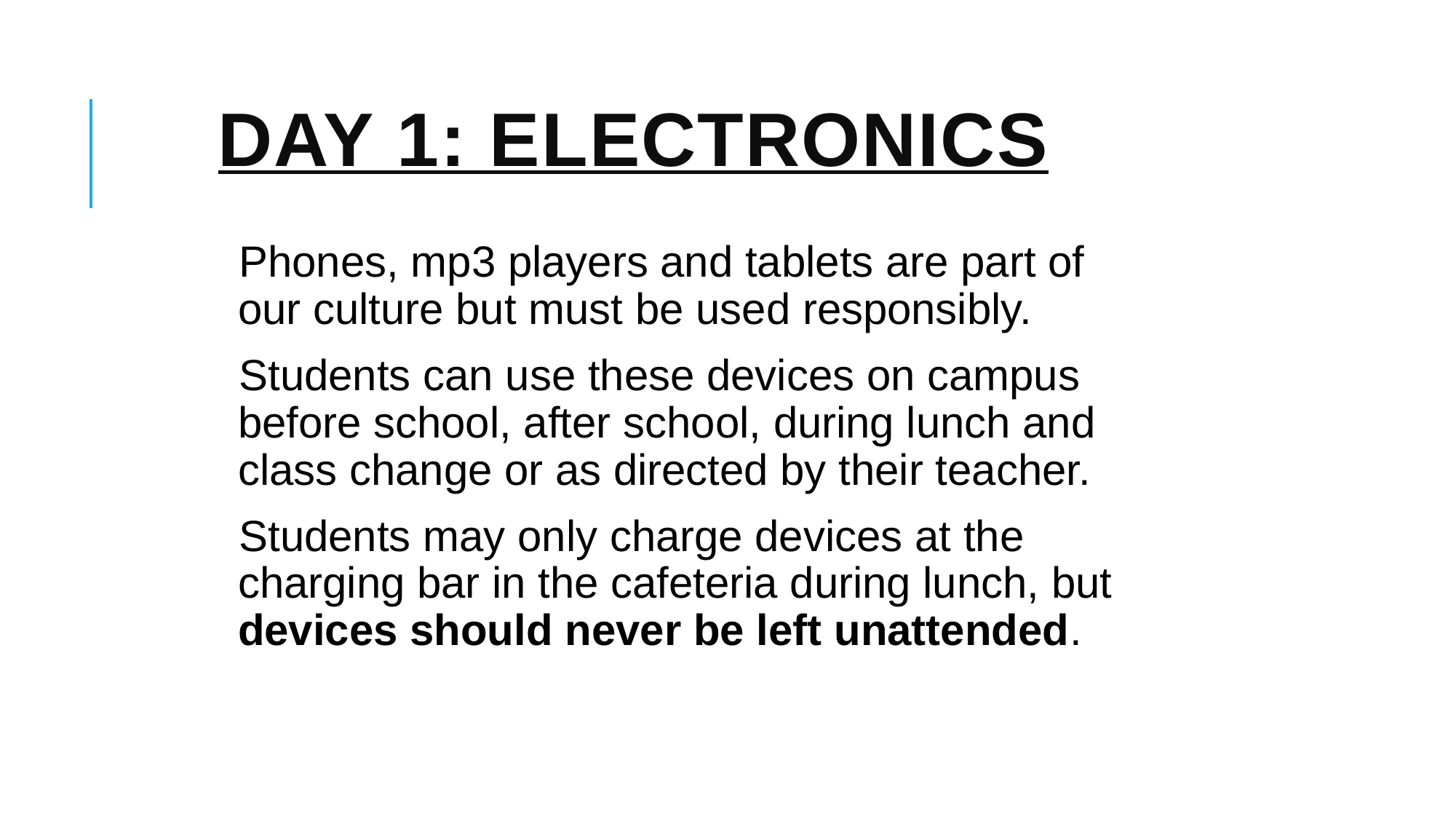

# Day 1: Electronics
Phones, mp3 players and tablets are part of our culture but must be used responsibly.
Students can use these devices on campus before school, after school, during lunch and class change or as directed by their teacher.
Students may only charge devices at the charging bar in the cafeteria during lunch, but devices should never be left unattended.